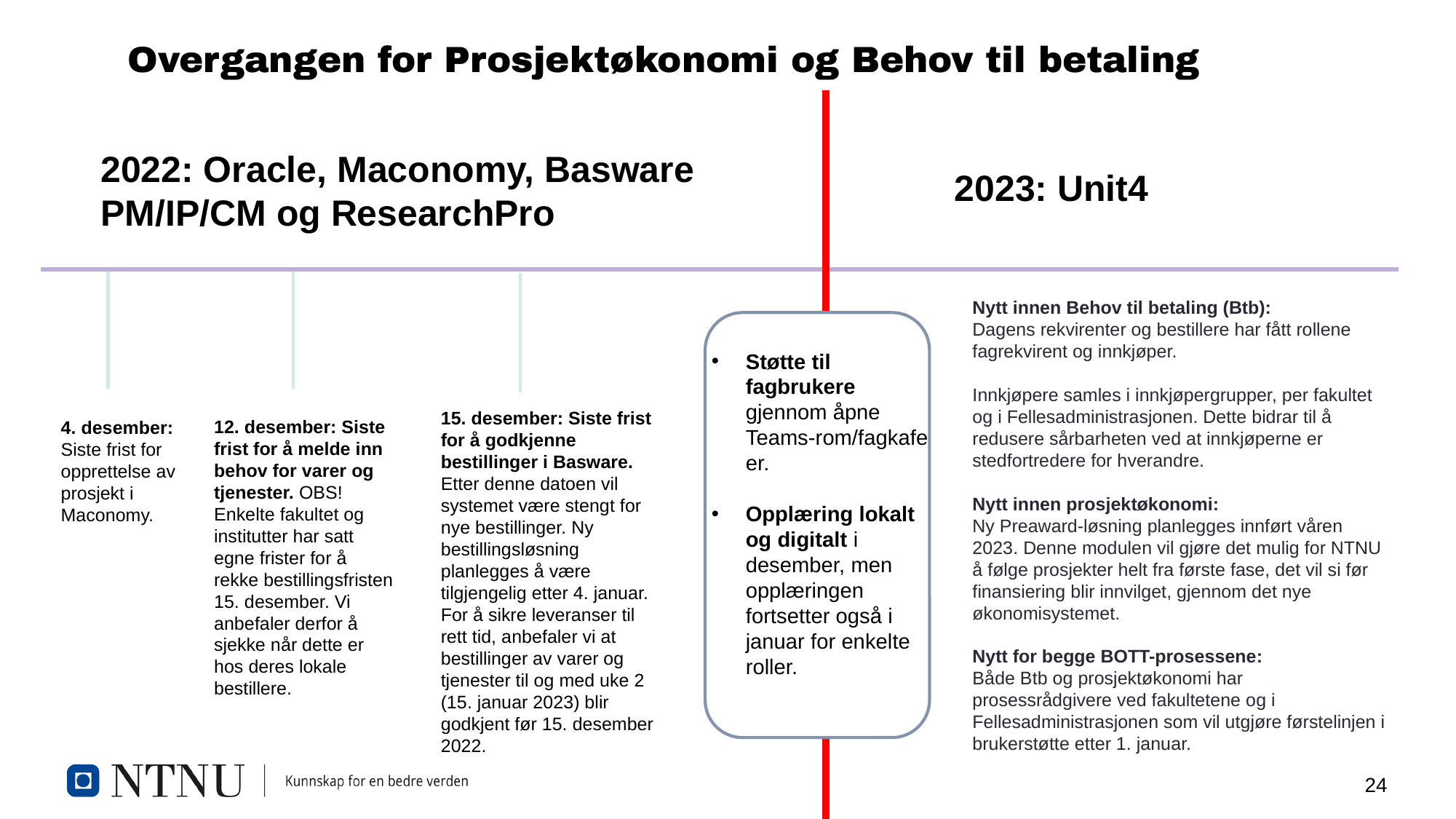

Overgangen for Prosjektøkonomi og Behov til betaling
2022: Oracle, Maconomy, Basware PM/IP/CM og ResearchPro

2023: Unit4

Nytt innen Behov til betaling (Btb):
Dagens rekvirenter og bestillere har fått rollene fagrekvirent og innkjøper.

Innkjøpere samles i innkjøpergrupper, per fakultet og i Fellesadministrasjonen. Dette bidrar til å redusere sårbarheten ved at innkjøperne er stedfortredere for hverandre.

Nytt innen prosjektøkonomi:
Ny Preaward-løsning planlegges innført våren 2023. Denne modulen vil gjøre det mulig for NTNU å følge prosjekter helt fra første fase, det vil si før finansiering blir innvilget, gjennom det nye økonomisystemet.

Nytt for begge BOTT-prosessene:
Både Btb og prosjektøkonomi har prosessrådgivere ved fakultetene og i Fellesadministrasjonen som vil utgjøre førstelinjen i brukerstøtte etter 1. januar.

Støtte til fagbrukere gjennom åpne Teams-rom/fagkafeer.
Opplæring lokalt og digitalt i desember, men opplæringen fortsetter også i januar for enkelte roller.

15. desember: Siste frist for å godkjenne bestillinger i Basware.
Etter denne datoen vil systemet være stengt for nye bestillinger. Ny bestillingsløsning planlegges å være tilgjengelig etter 4. januar.  For å sikre leveranser til rett tid, anbefaler vi at bestillinger av varer og tjenester til og med uke 2 (15. januar 2023) blir godkjent før 15. desember 2022.
12. desember: Siste frist for å melde inn behov for varer og tjenester. OBS! Enkelte fakultet og institutter har satt egne frister for å rekke bestillingsfristen 15. desember. Vi anbefaler derfor å sjekke når dette er hos deres lokale bestillere.
4. desember: Siste frist for opprettelse av prosjekt i Maconomy.